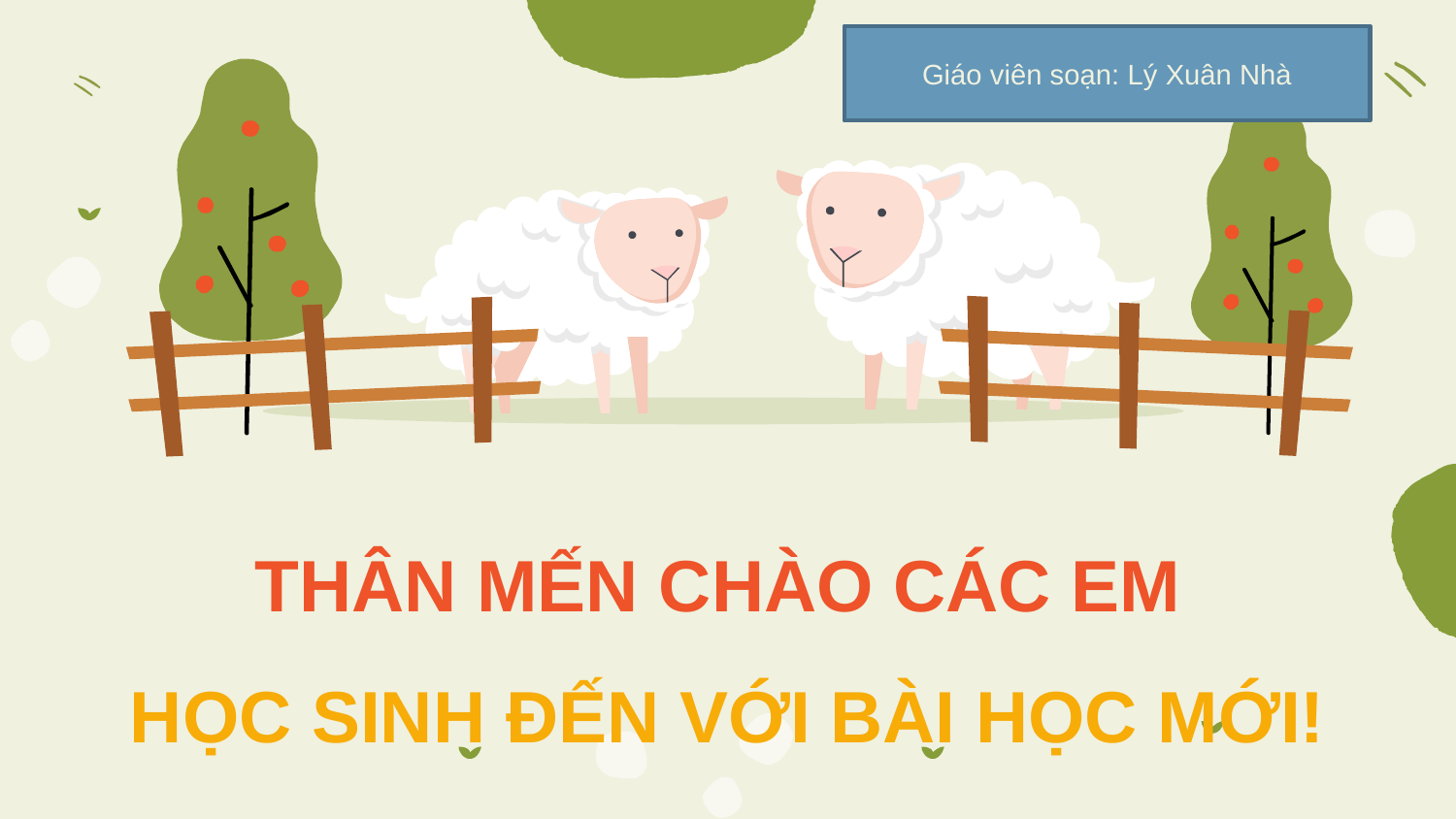

Giáo viên soạn: Lý Xuân Nhà

THÂN MẾN CHÀO CÁC EM
HỌC SINH ĐẾN VỚI BÀI HỌC MỚI!